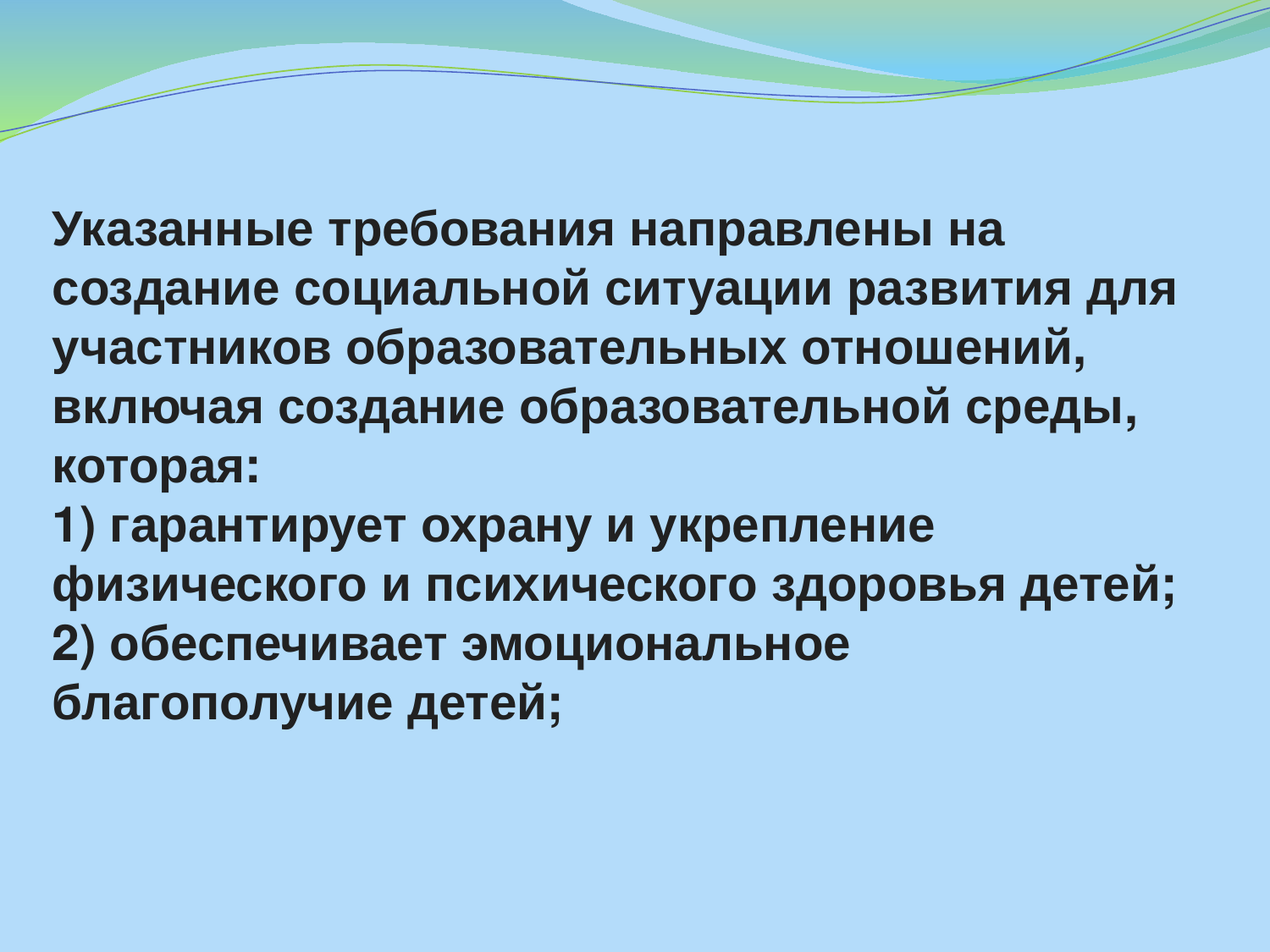

Указанные требования направлены на создание социальной ситуации развития для участников образовательных отношений, включая создание образовательной среды, которая:
1) гарантирует охрану и укрепление физического и психического здоровья детей;
2) обеспечивает эмоциональное благополучие детей;